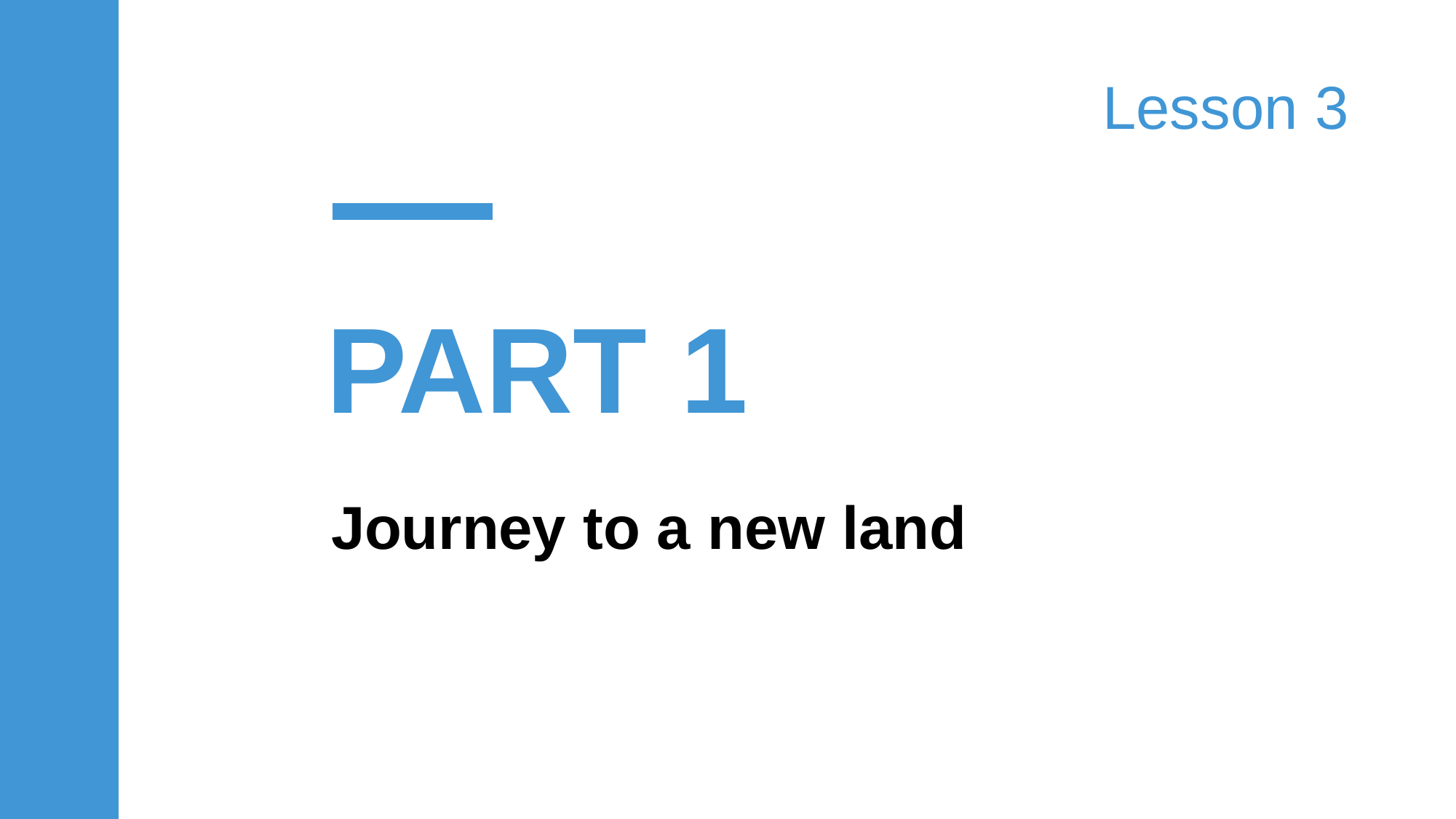

Lesson 3
PART 1
Journey to a new land